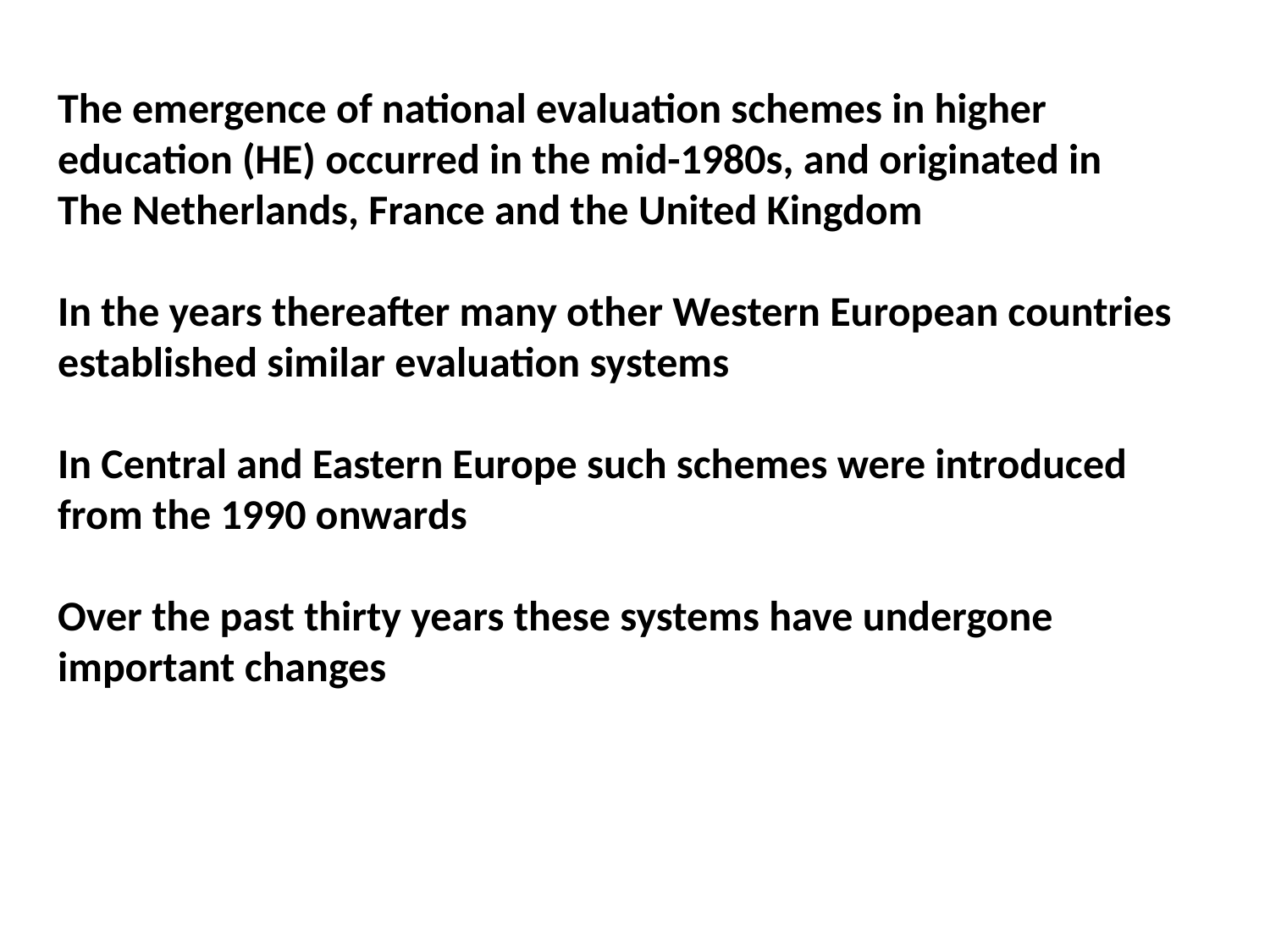

# The emergence of national evaluation schemes in higher education (HE) occurred in the mid-1980s, and originated in The Netherlands, France and the United Kingdom In the years thereafter many other Western European countries established similar evaluation systems In Central and Eastern Europe such schemes were introduced from the 1990 onwards Over the past thirty years these systems have undergone important changes